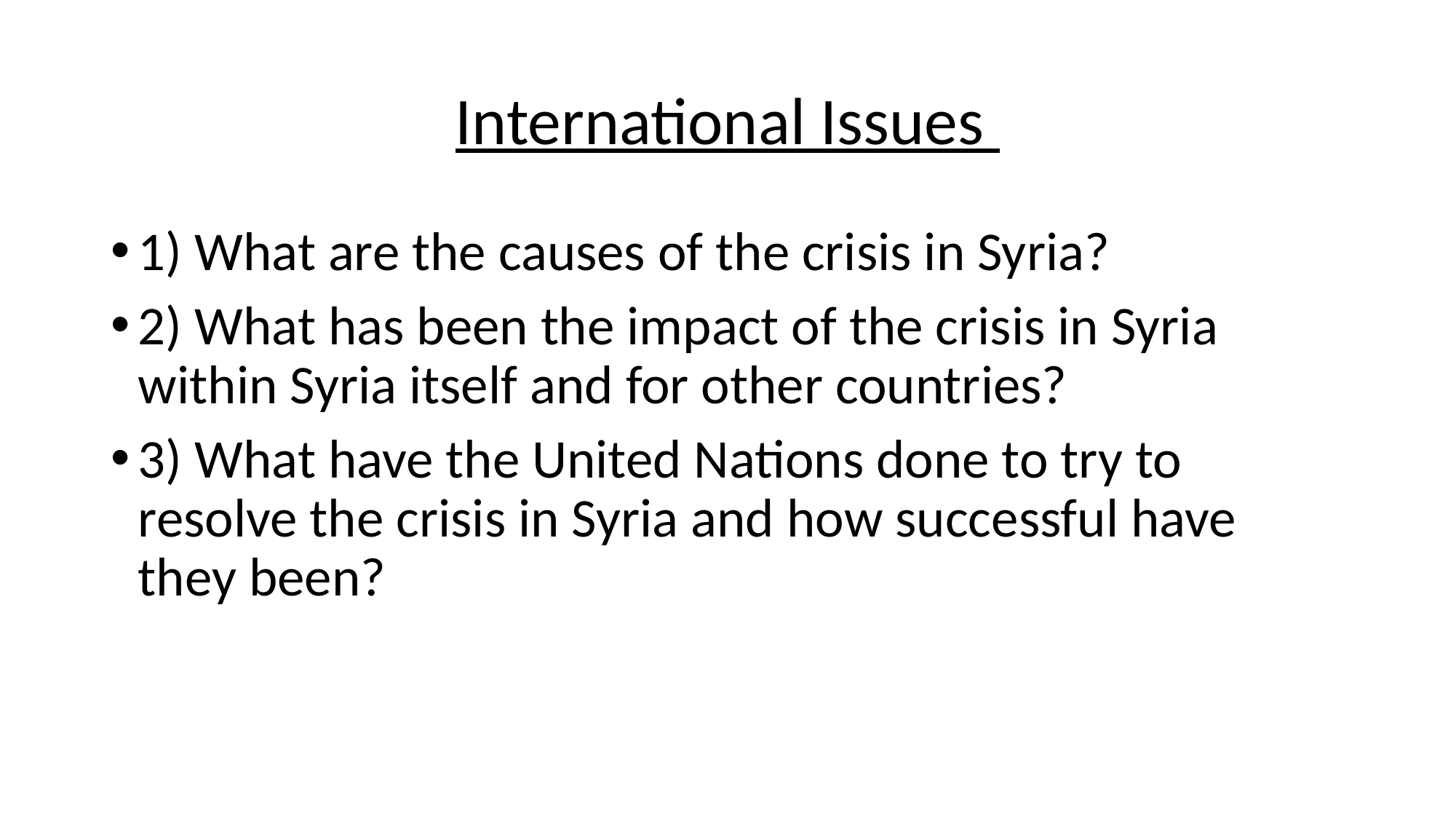

# International Issues
1) What are the causes of the crisis in Syria?
2) What has been the impact of the crisis in Syria within Syria itself and for other countries?
3) What have the United Nations done to try to resolve the crisis in Syria and how successful have they been?